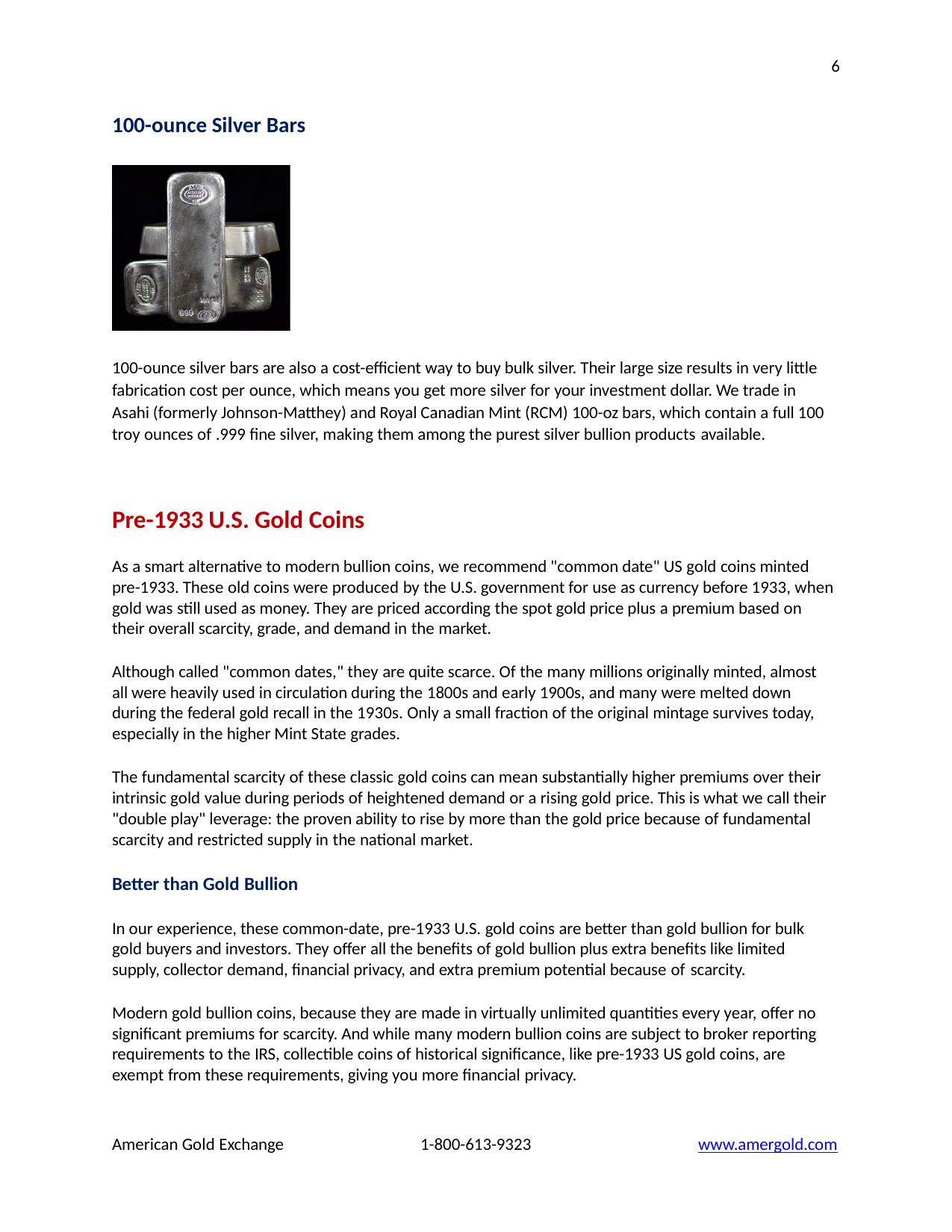

6
100-ounce Silver Bars

100-ounce silver bars are also a cost-efficient way to buy bulk silver. Their large size results in very little  fabrication cost per ounce, which means you get more silver for your investment dollar. We trade in  Asahi (formerly Johnson-Matthey) and Royal Canadian Mint (RCM) 100-oz bars, which contain a full 100  troy ounces of .999 fine silver, making them among the purest silver bullion products available.
Pre-1933 U.S. Gold Coins
As a smart alternative to modern bullion coins, we recommend "common date" US gold coins minted  pre-1933. These old coins were produced by the U.S. government for use as currency before 1933, when  gold was still used as money. They are priced according the spot gold price plus a premium based on  their overall scarcity, grade, and demand in the market.

Although called "common dates," they are quite scarce. Of the many millions originally minted, almost  all were heavily used in circulation during the 1800s and early 1900s, and many were melted down  during the federal gold recall in the 1930s. Only a small fraction of the original mintage survives today,  especially in the higher Mint State grades.

The fundamental scarcity of these classic gold coins can mean substantially higher premiums over their  intrinsic gold value during periods of heightened demand or a rising gold price. This is what we call their  "double play" leverage: the proven ability to rise by more than the gold price because of fundamental  scarcity and restricted supply in the national market.

Better than Gold Bullion

In our experience, these common-date, pre-1933 U.S. gold coins are better than gold bullion for bulk  gold buyers and investors. They offer all the benefits of gold bullion plus extra benefits like limited  supply, collector demand, financial privacy, and extra premium potential because of scarcity.

Modern gold bullion coins, because they are made in virtually unlimited quantities every year, offer no  significant premiums for scarcity. And while many modern bullion coins are subject to broker reporting  requirements to the IRS, collectible coins of historical significance, like pre-1933 US gold coins, are  exempt from these requirements, giving you more financial privacy.
American Gold Exchange
1-800-613-9323
www.amergold.com